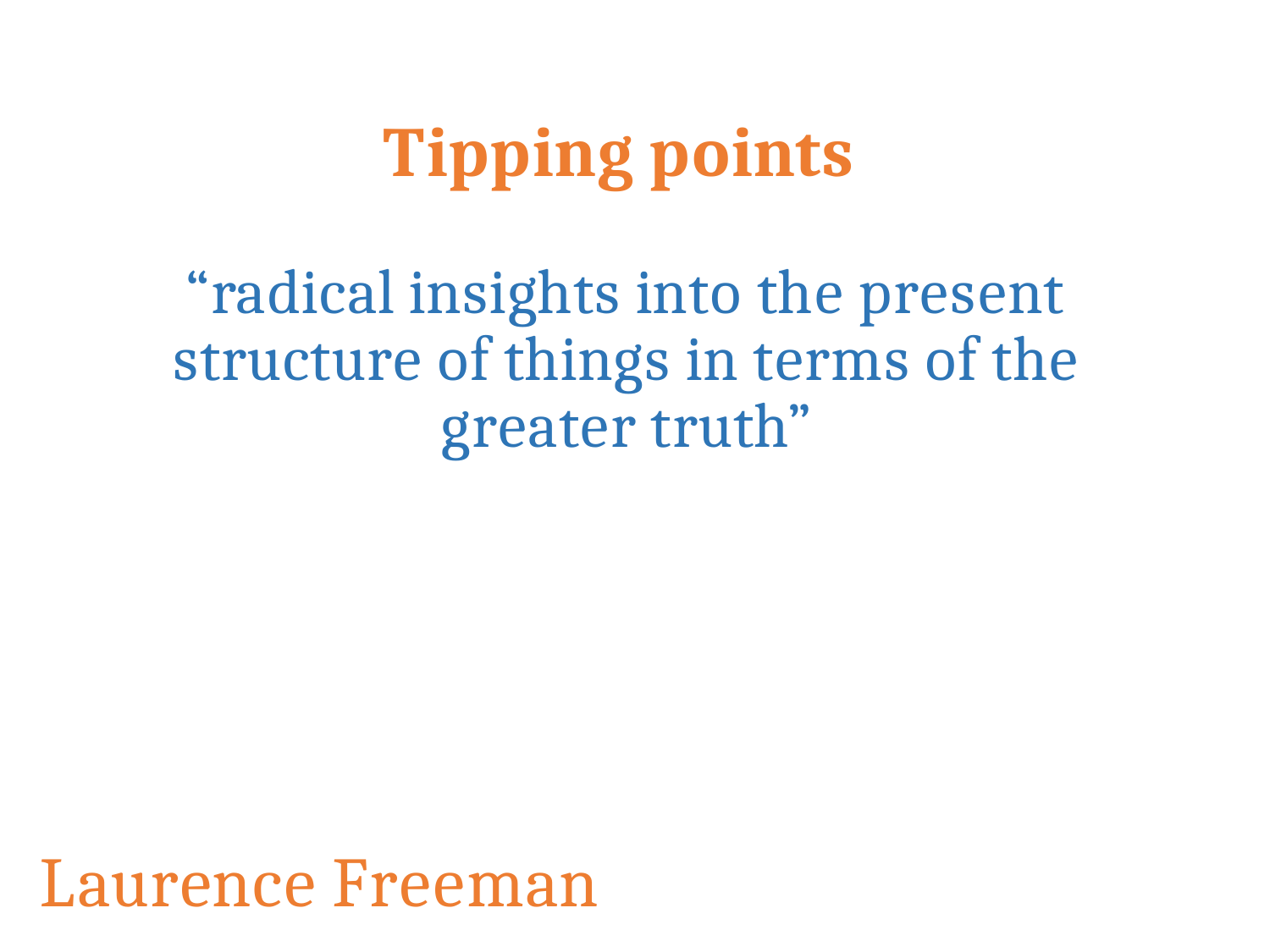

Tipping points
“radical insights into the present structure of things in terms of the greater truth”

Laurence Freeman